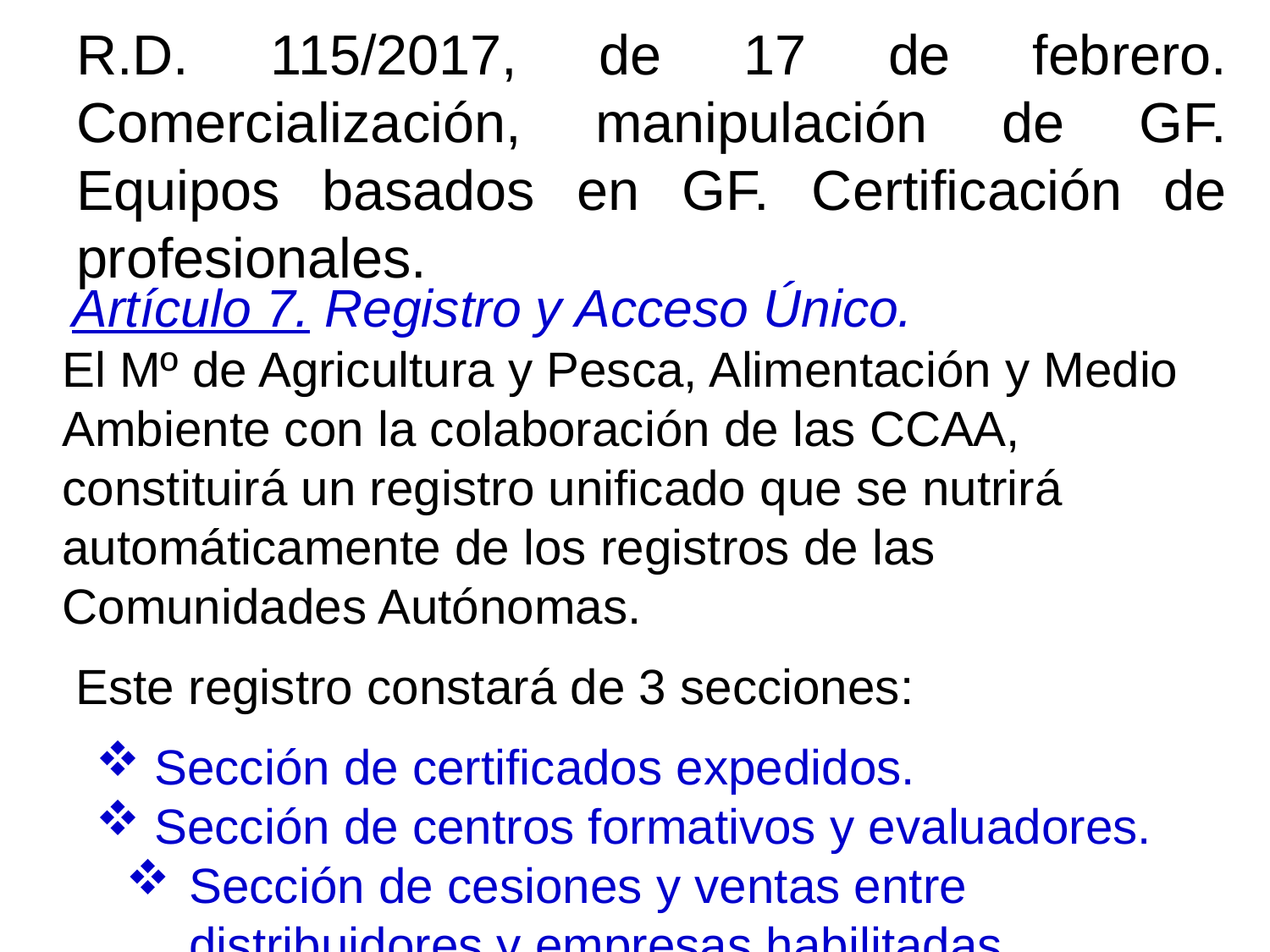

R.D. 115/2017, de 17 de febrero. Comercialización, manipulación de GF. Equipos basados en GF. Certificación de profesionales.

Artículo 7. Registro y Acceso Único.
El Mº de Agricultura y Pesca, Alimentación y Medio Ambiente con la colaboración de las CCAA, constituirá un registro unificado que se nutrirá automáticamente de los registros de las Comunidades Autónomas.
 Este registro constará de 3 secciones:
 Sección de certificados expedidos.
 Sección de centros formativos y evaluadores.
Sección de cesiones y ventas entre distribuidores y empresas habilitadas.